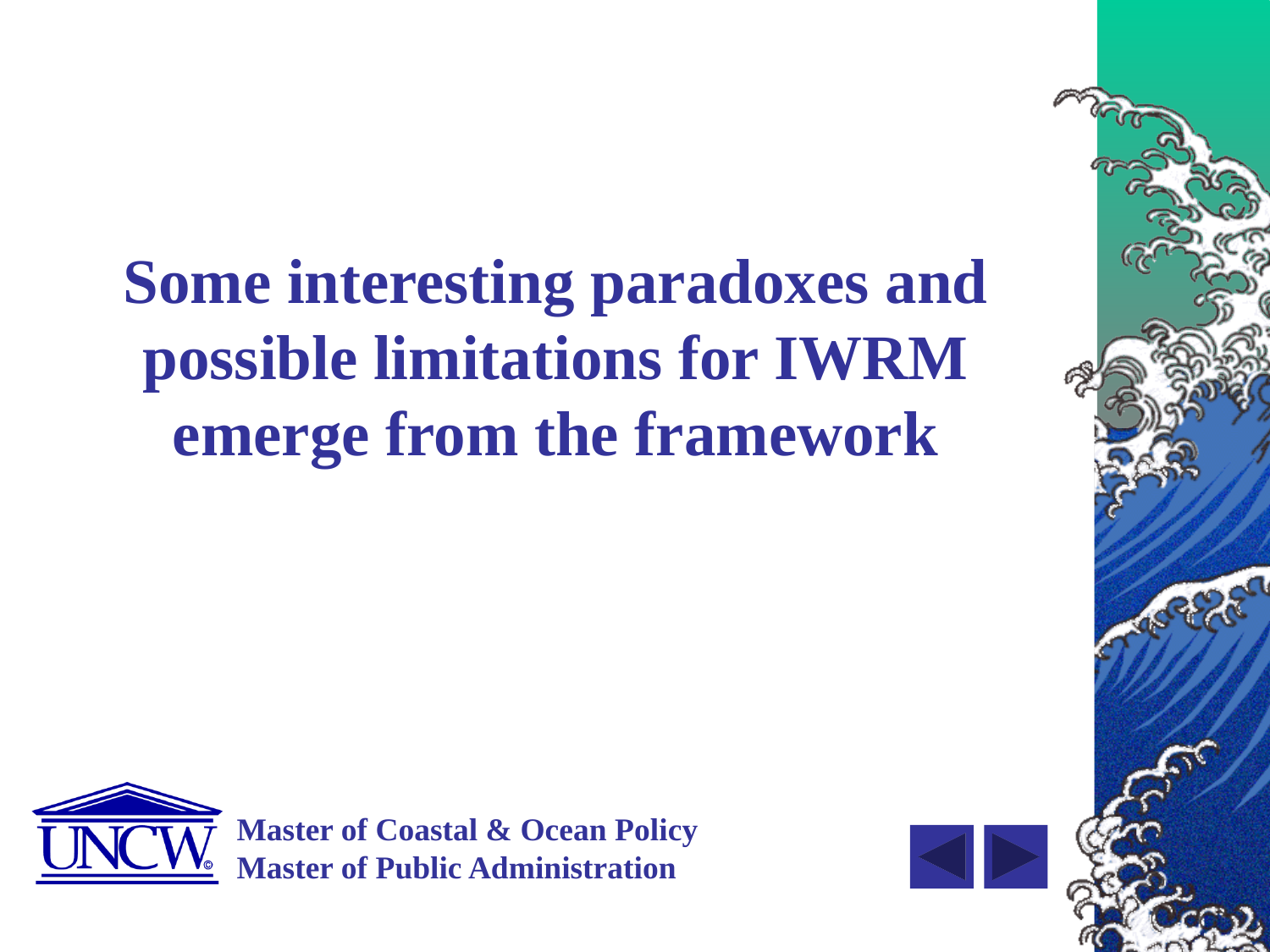

Some interesting paradoxes and possible limitations for IWRM emerge from the framework